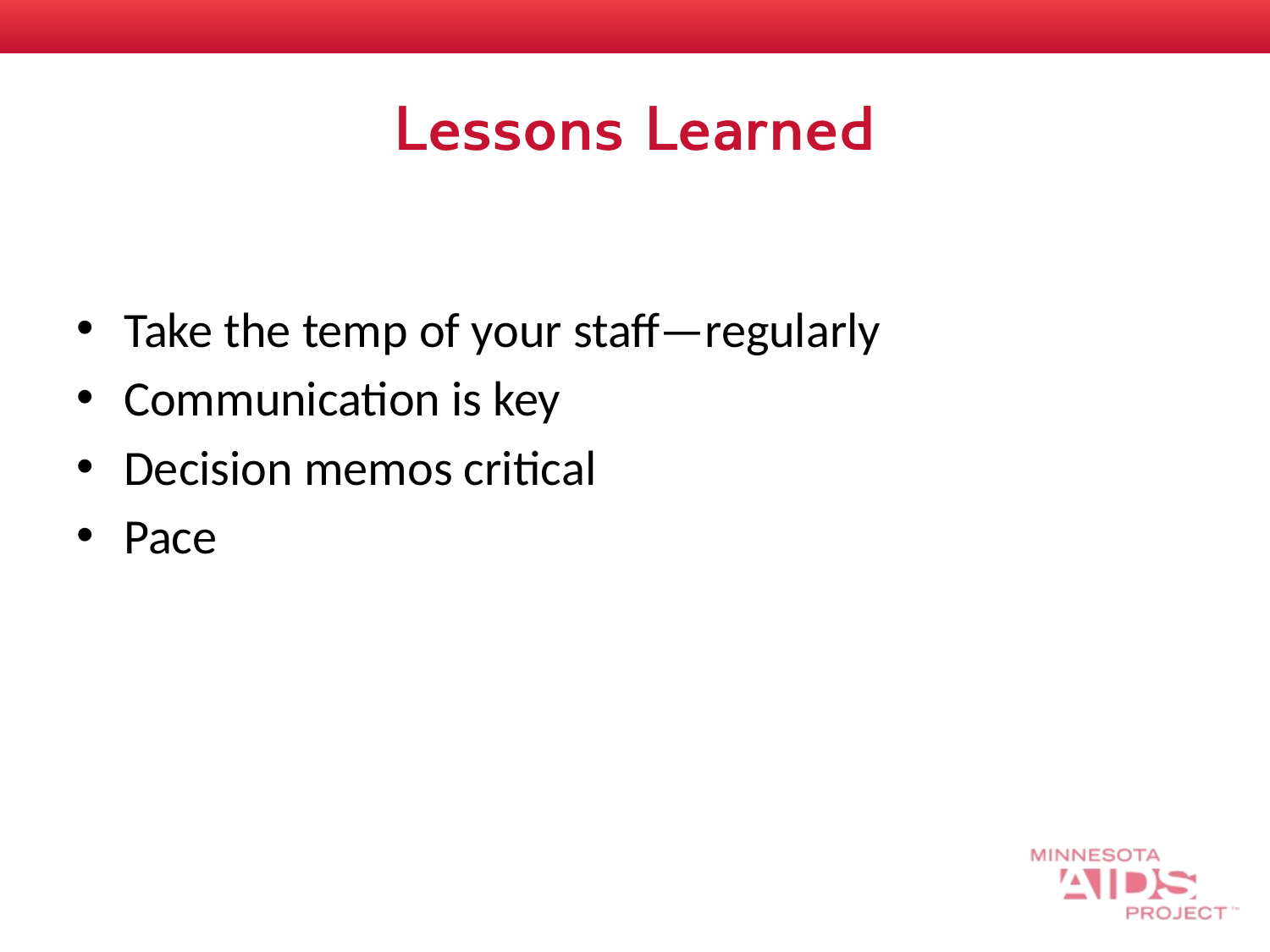

# Lessons Learned

Take the temp of your staff—regularly
Communication is key
Decision memos critical
Pace